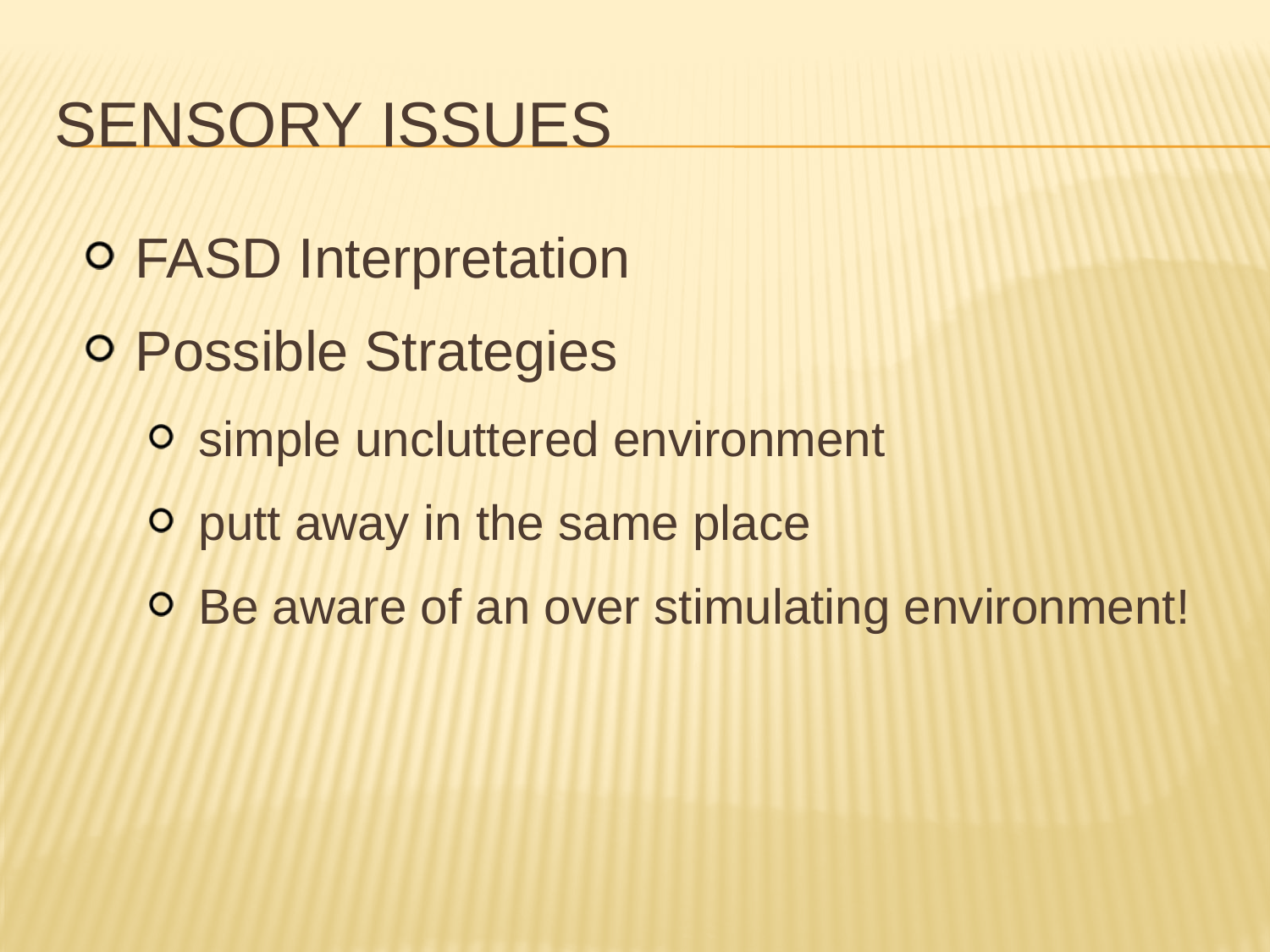

# Sensory Issues
FASD Interpretation
Possible Strategies
simple uncluttered environment
putt away in the same place
Be aware of an over stimulating environment!